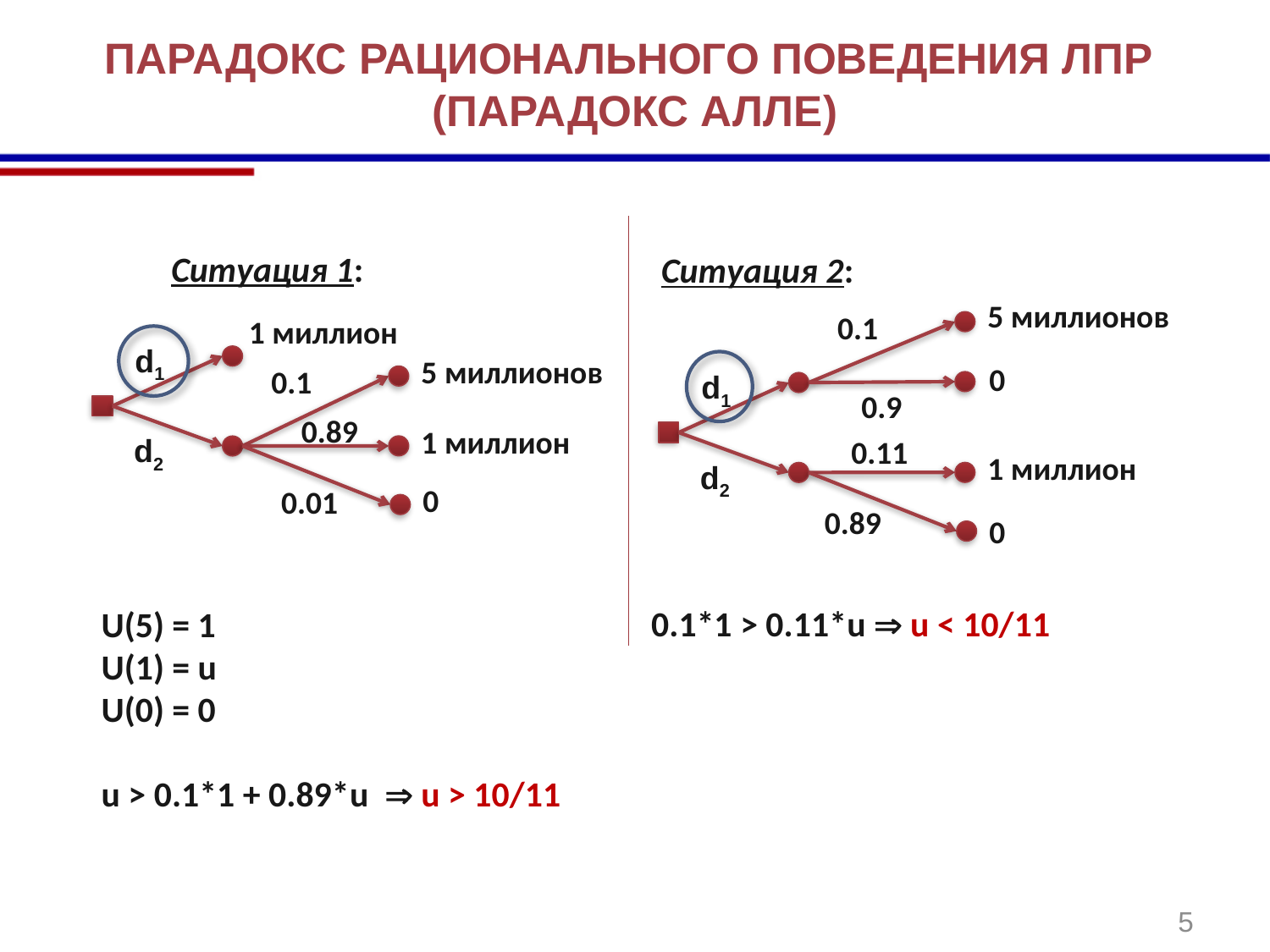

# ПАРАДОКС РАЦИОНАЛЬНОГО ПОВЕДЕНИЯ ЛПР (ПАРАДОКС АЛЛЕ)
Ситуация 1:
1 миллион
d1

5 миллионов
0.1

0.89
1 миллион
 d2

0
0.01

Ситуация 2:
5 миллионов
0.1

d1

0.11
1 миллион
 d2

0.89
0

0

0.9

0.1*1 > 0.11*u ⇒ u < 10/11
U(5) = 1
U(1) = u
U(0) = 0

u > 0.1*1 + 0.89*u  ⇒ u > 10/11
5